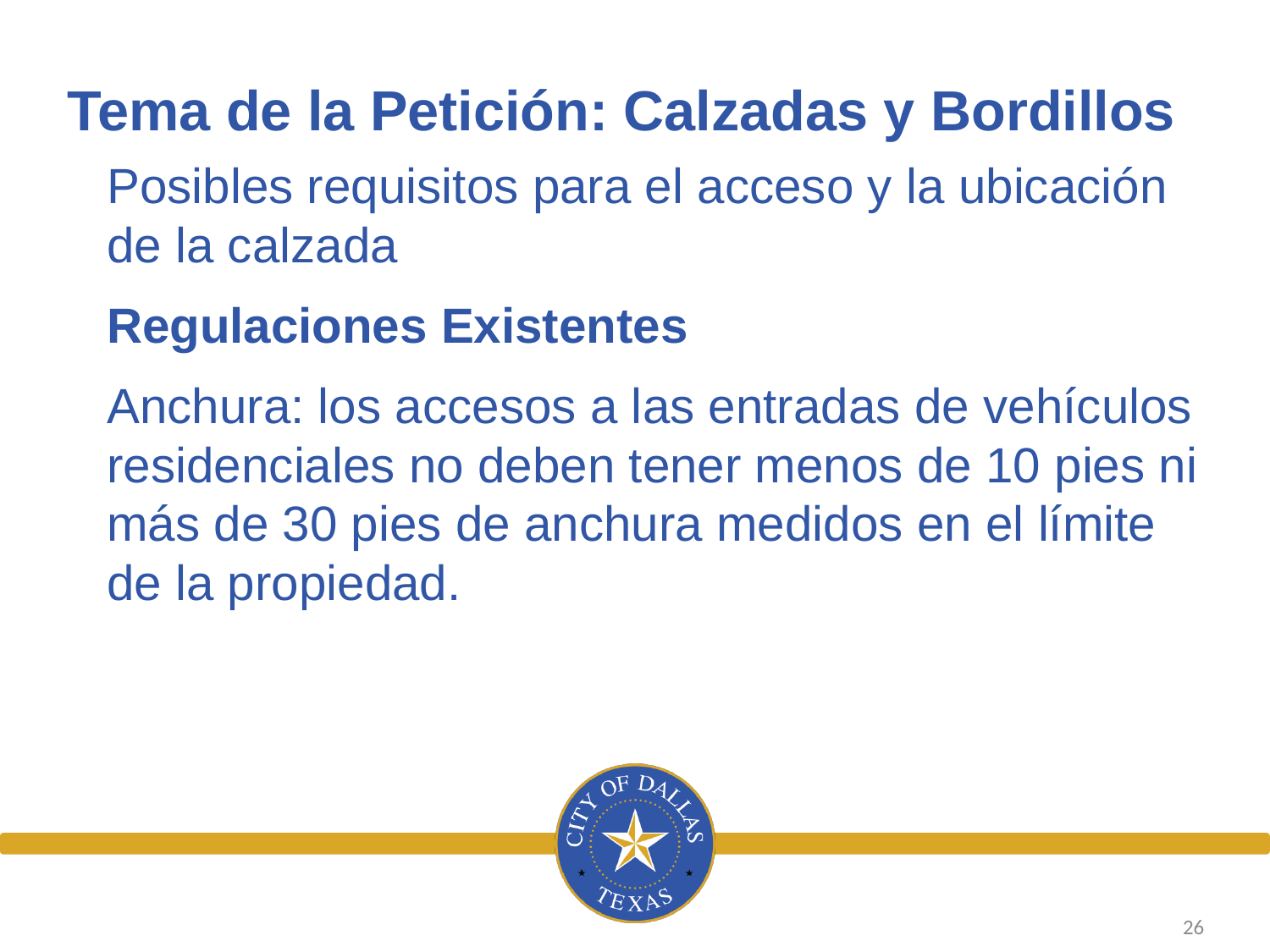

# Tema de la Petición: Calzadas y Bordillos
Posibles requisitos para el acceso y la ubicación de la calzada
Regulaciones Existentes
Anchura: los accesos a las entradas de vehículos residenciales no deben tener menos de 10 pies ni más de 30 pies de anchura medidos en el límite de la propiedad.
26